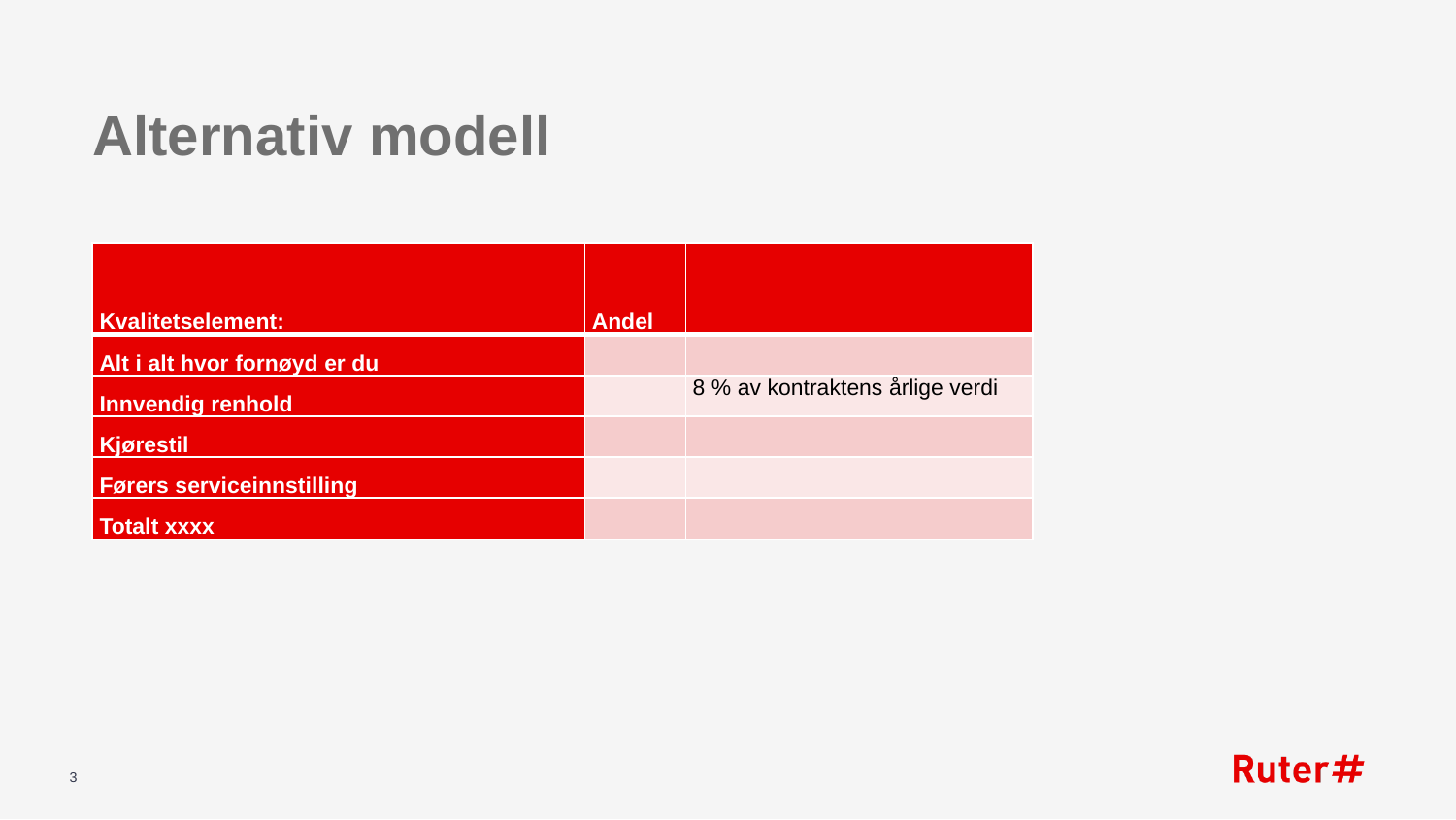

# Alternativ modell
| Kvalitetselement: | Andel |  |
| --- | --- | --- |
| Alt i alt hvor fornøyd er du |  |  |
| Innvendig renhold |  | 8 % av kontraktens årlige verdi |
| Kjørestil |  |  |
| Førers serviceinnstilling |  |  |
| Totalt xxxx |  |  |
3